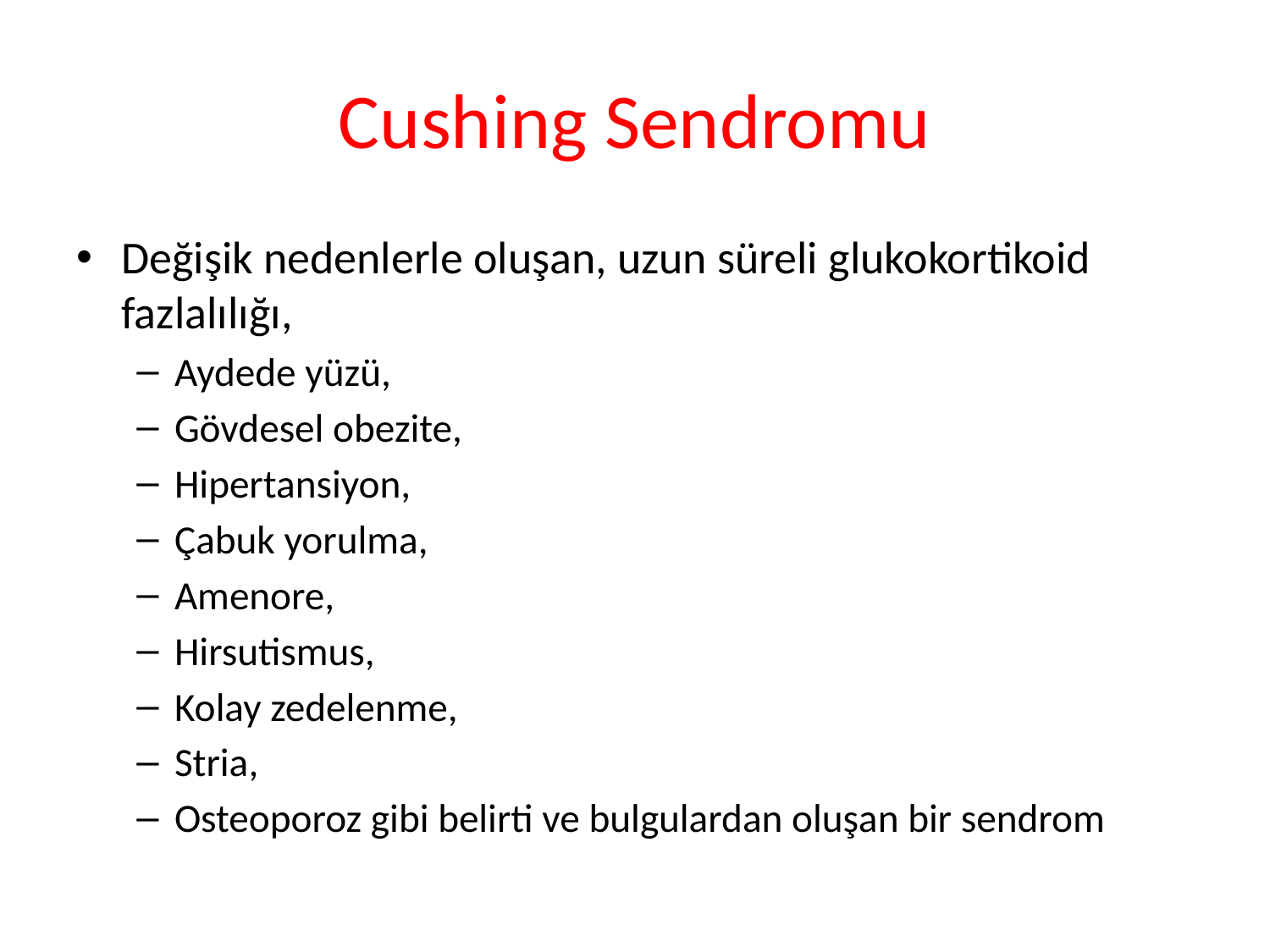

# Cushing Sendromu
Değişik nedenlerle oluşan, uzun süreli glukokortikoid fazlalılığı,
Aydede yüzü,
Gövdesel obezite,
Hipertansiyon,
Çabuk yorulma,
Amenore,
Hirsutismus,
Kolay zedelenme,
Stria,
Osteoporoz gibi belirti ve bulgulardan oluşan bir sendrom